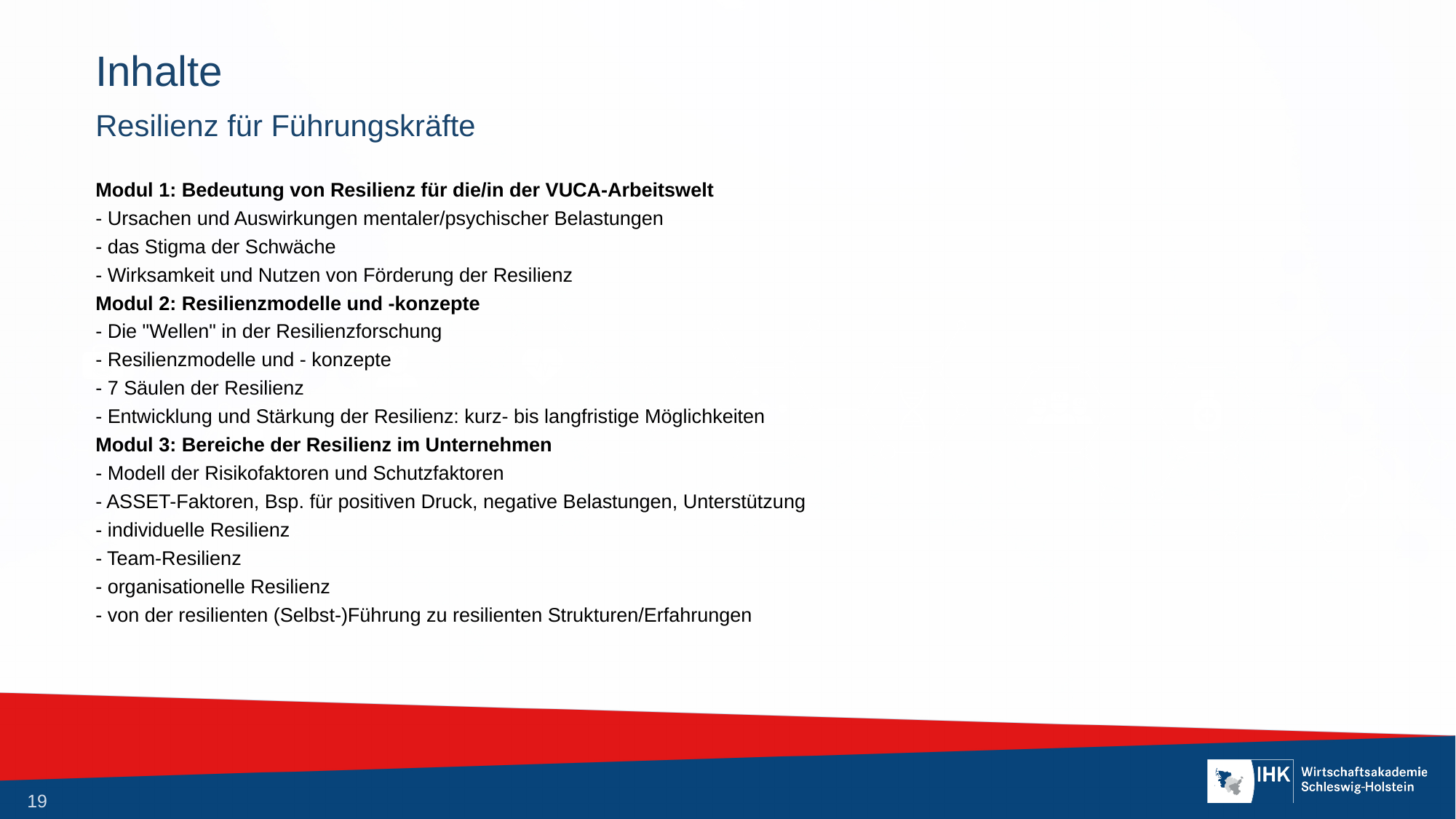

# Inhalte
Resilienz für Führungskräfte

Modul 1: Bedeutung von Resilienz für die/in der VUCA-Arbeitswelt
- Ursachen und Auswirkungen mentaler/psychischer Belastungen
- das Stigma der Schwäche
- Wirksamkeit und Nutzen von Förderung der Resilienz
Modul 2: Resilienzmodelle und -konzepte
- Die "Wellen" in der Resilienzforschung
- Resilienzmodelle und - konzepte
- 7 Säulen der Resilienz
- Entwicklung und Stärkung der Resilienz: kurz- bis langfristige Möglichkeiten
Modul 3: Bereiche der Resilienz im Unternehmen
- Modell der Risikofaktoren und Schutzfaktoren
- ASSET-Faktoren, Bsp. für positiven Druck, negative Belastungen, Unterstützung
- individuelle Resilienz
- Team-Resilienz
- organisationelle Resilienz
- von der resilienten (Selbst-)Führung zu resilienten Strukturen/Erfahrungen